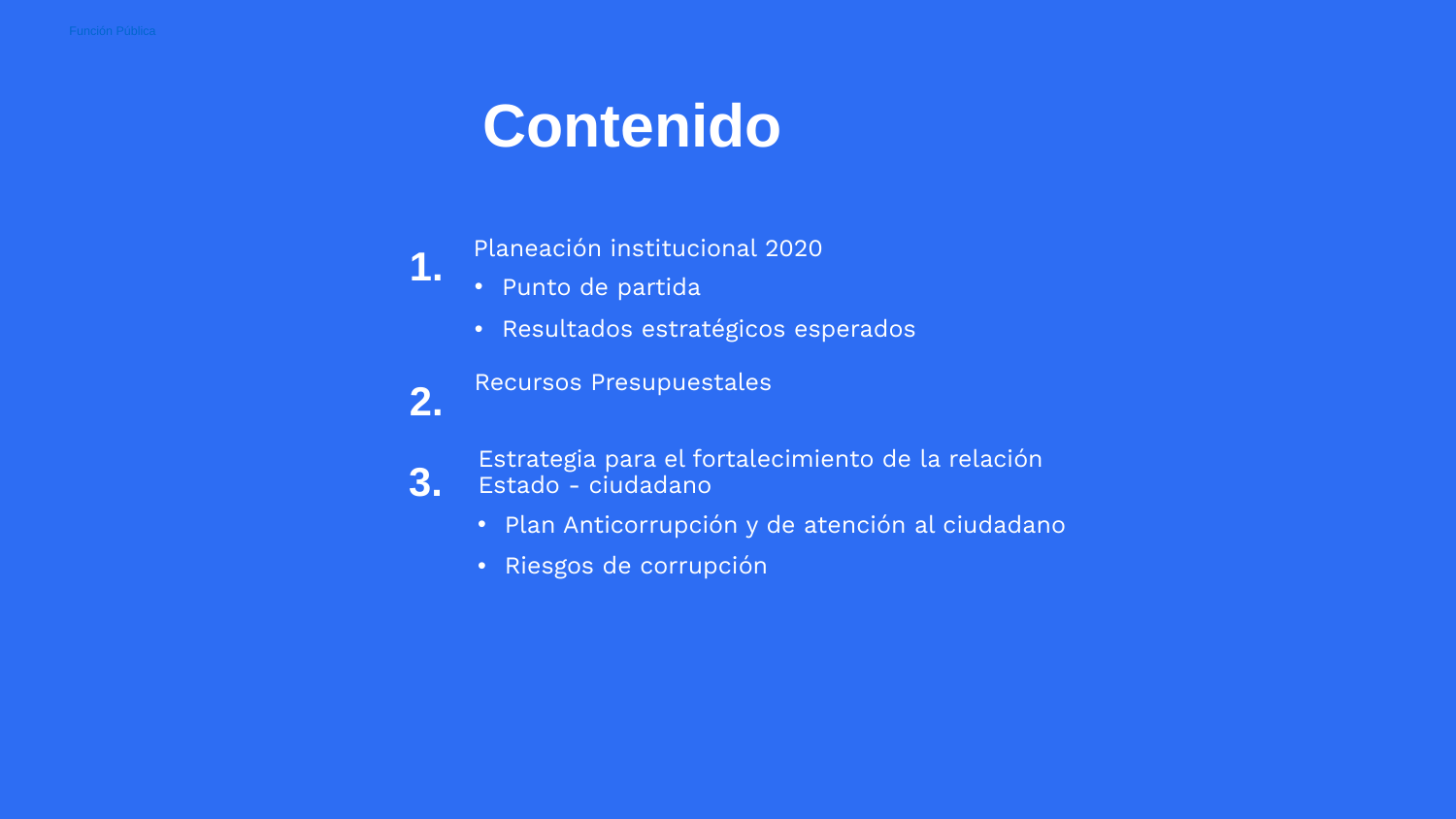

# Contenido
1.
Planeación institucional 2020
Punto de partida
Resultados estratégicos esperados
2.
Recursos Presupuestales
3.
Estrategia para el fortalecimiento de la relación Estado - ciudadano
Plan Anticorrupción y de atención al ciudadano
Riesgos de corrupción
5.